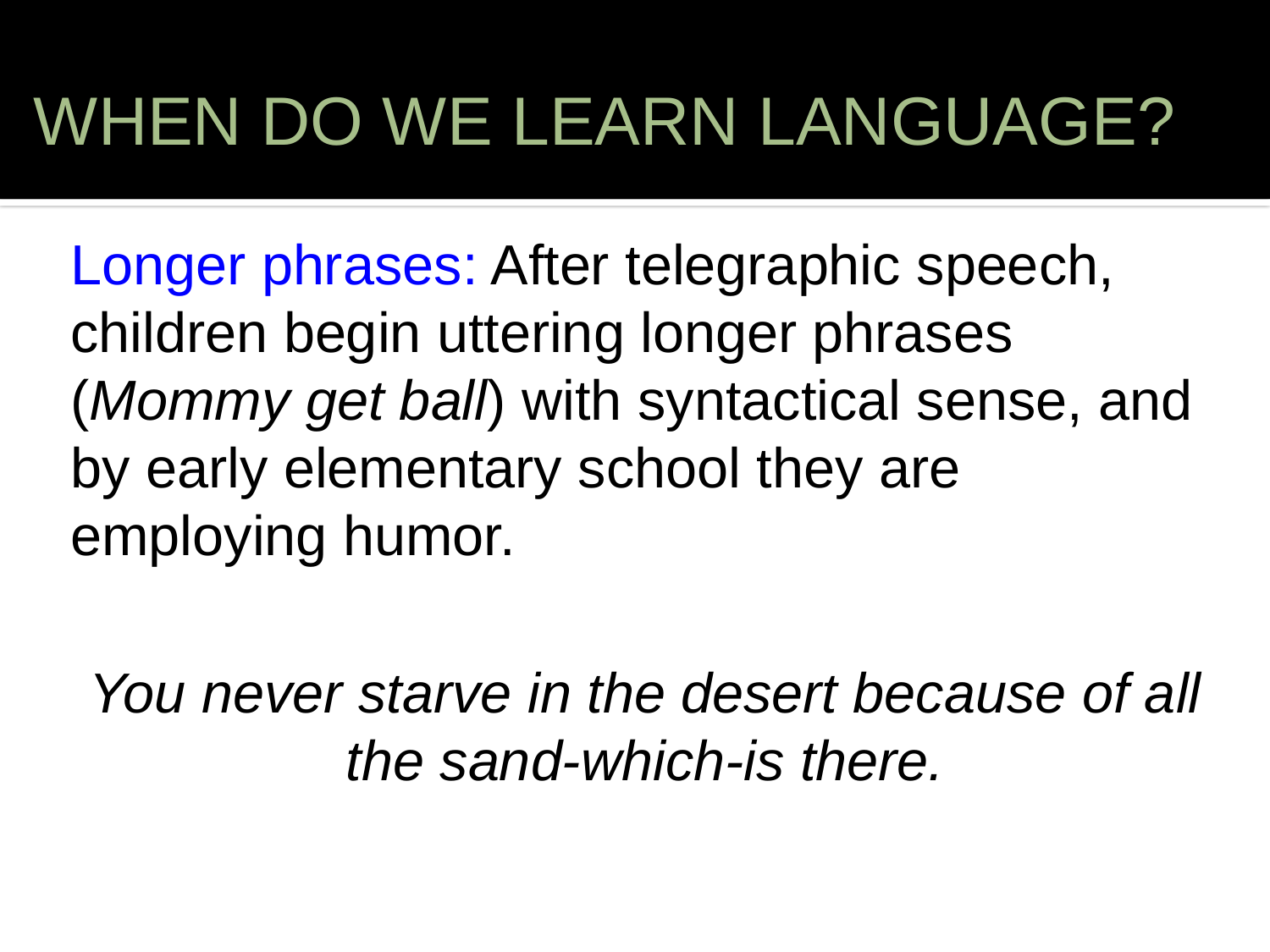

# WHEN DO WE LEARN LANGUAGE?
Longer phrases: After telegraphic speech, children begin uttering longer phrases (Mommy get ball) with syntactical sense, and by early elementary school they are employing humor.

You never starve in the desert because of all the sand-which-is there.